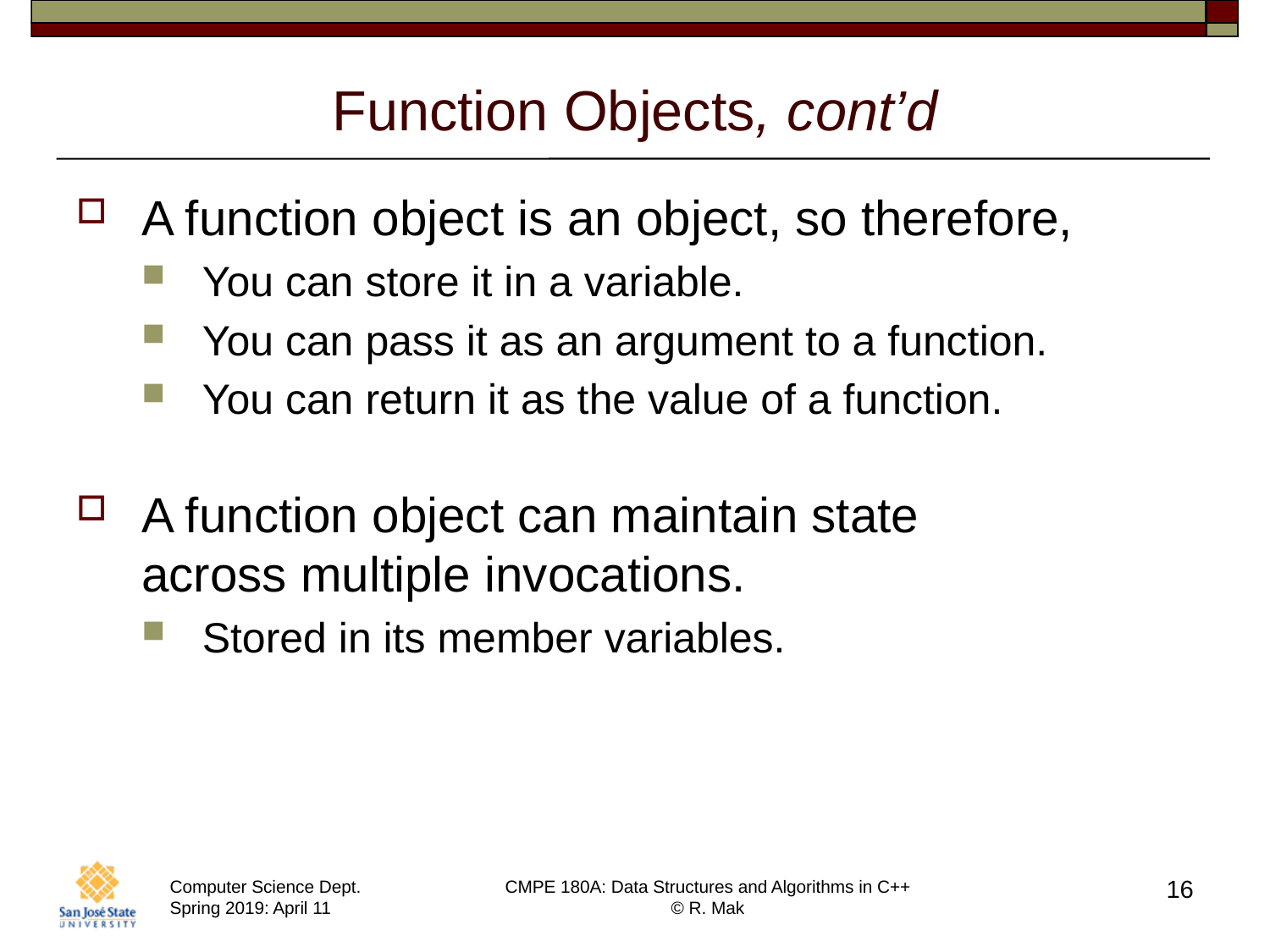

# Function Objects, cont’d
A function object is an object, so therefore,
You can store it in a variable.
You can pass it as an argument to a function.
You can return it as the value of a function.

A function object can maintain state
across multiple invocations.
Stored in its member variables.
16